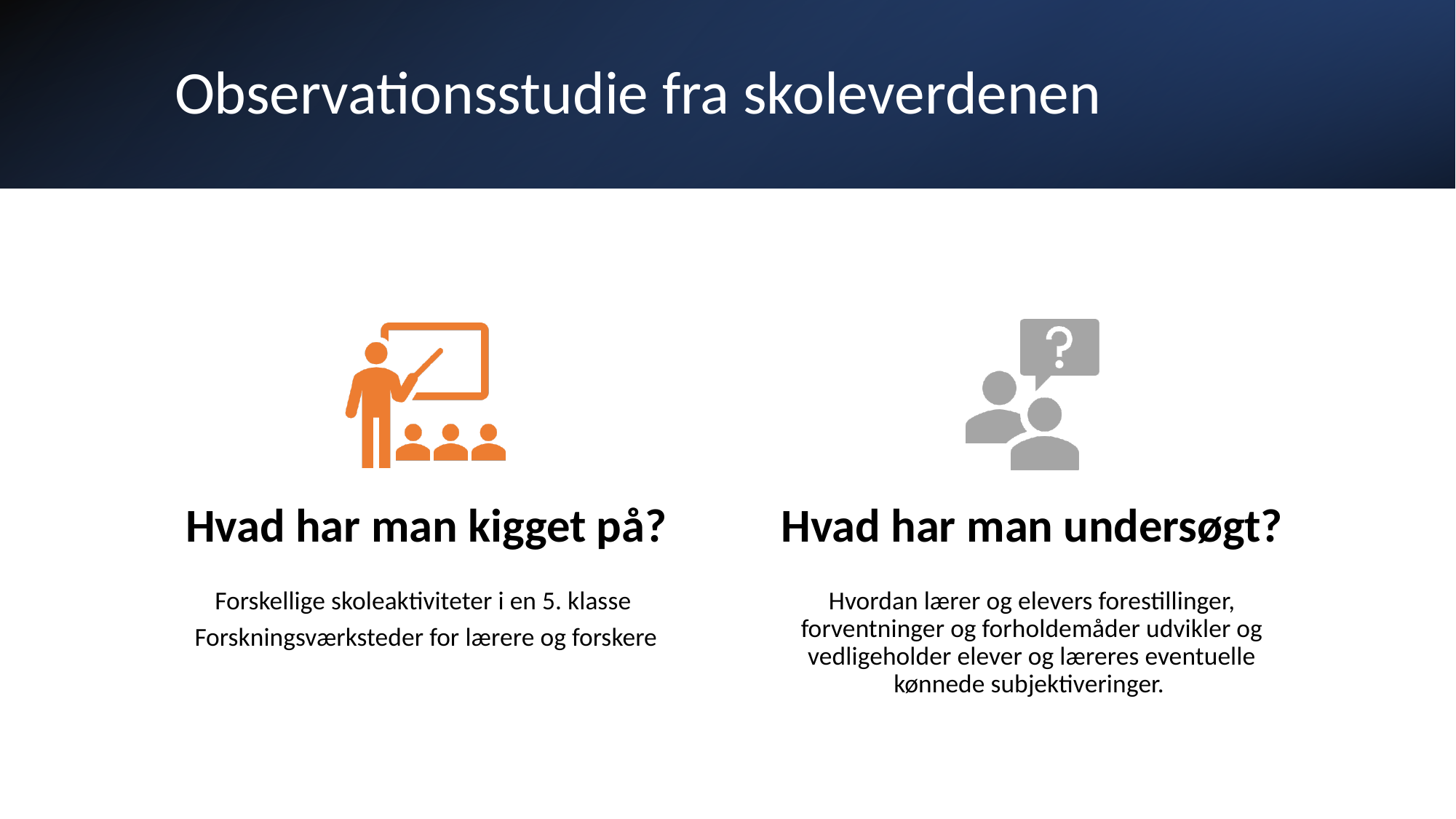

# Observationsstudie fra skoleverdenen
Hvad har man kigget på?
Forskellige skoleaktiviteter i en 5. klasse
Forskningsværksteder for lærere og forskere
Hvad har man undersøgt?
Hvordan lærer og elevers forestillinger, forventninger og forholdemåder udvikler og vedligeholder elever og læreres eventuelle kønnede subjektiveringer.